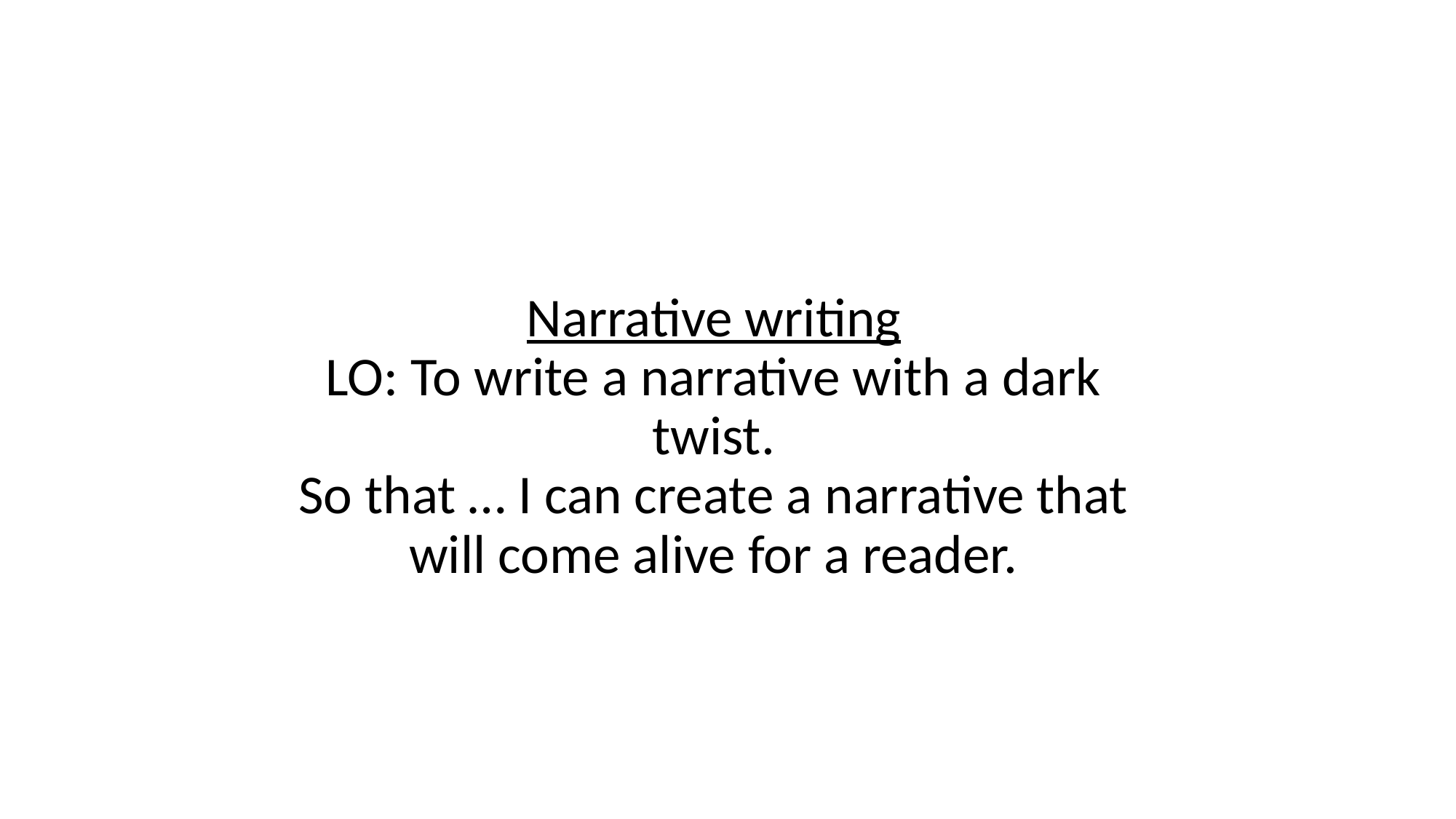

# Narrative writing LO: To write a narrative with a dark twist. So that … I can create a narrative that will come alive for a reader.